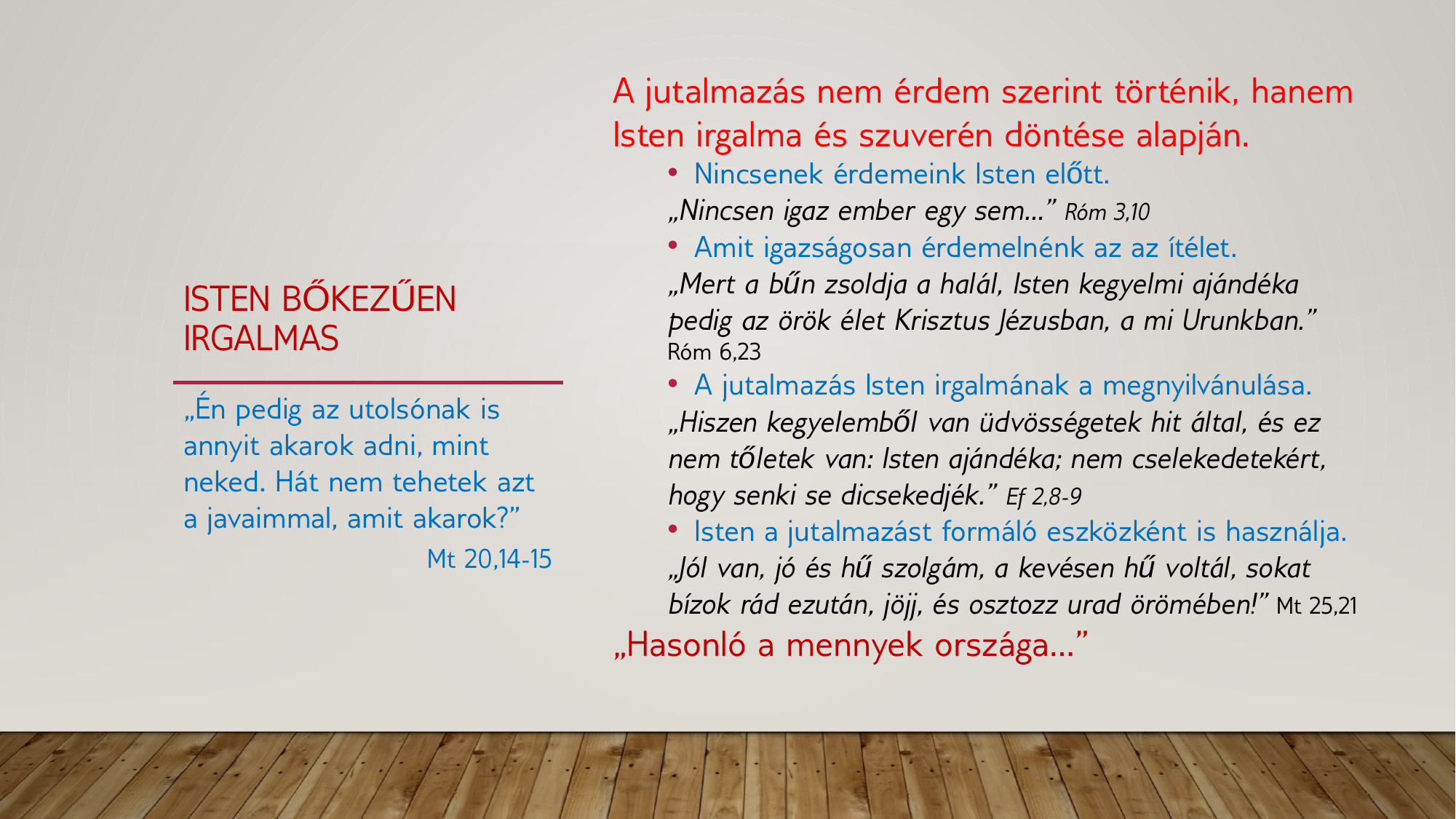

A jutalmazás nem érdem szerint történik, hanem Isten irgalma és szuverén döntése alapján.
Nincsenek érdemeink Isten előtt.
„Nincsen igaz ember egy sem…” Róm 3,10
Amit igazságosan érdemelnénk az az ítélet.
„Mert a bűn zsoldja a halál, Isten kegyelmi ajándéka pedig az örök élet Krisztus Jézusban, a mi Urunkban.” Róm 6,23
A jutalmazás Isten irgalmának a megnyilvánulása.
„Hiszen kegyelemből van üdvösségetek hit által, és ez nem tőletek van: Isten ajándéka; nem cselekedetekért, hogy senki se dicsekedjék.” Ef 2,8-9
Isten a jutalmazást formáló eszközként is használja.
„Jól van, jó és hű szolgám, a kevésen hű voltál, sokat bízok rád ezután, jöjj, és osztozz urad örömében!” Mt 25,21
„Hasonló a mennyek országa…”
# Isten bőkezűen irgalmas
„Én pedig az utolsónak is annyit akarok adni, mint neked. Hát nem tehetek azt a javaimmal, amit akarok?”
Mt 20,14-15